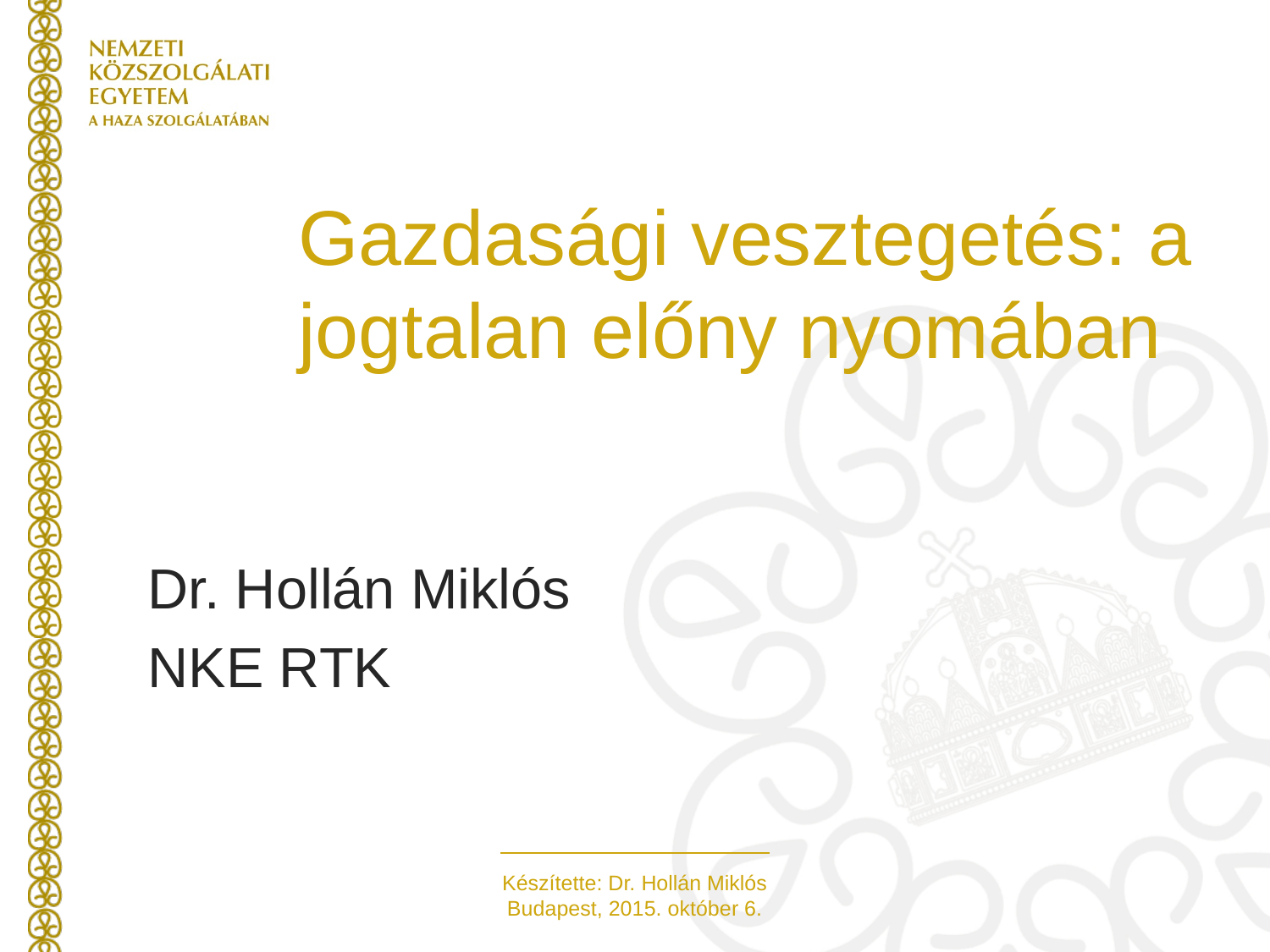

# Gazdasági vesztegetés: a jogtalan előny nyomában
Dr. Hollán Miklós
NKE RTK